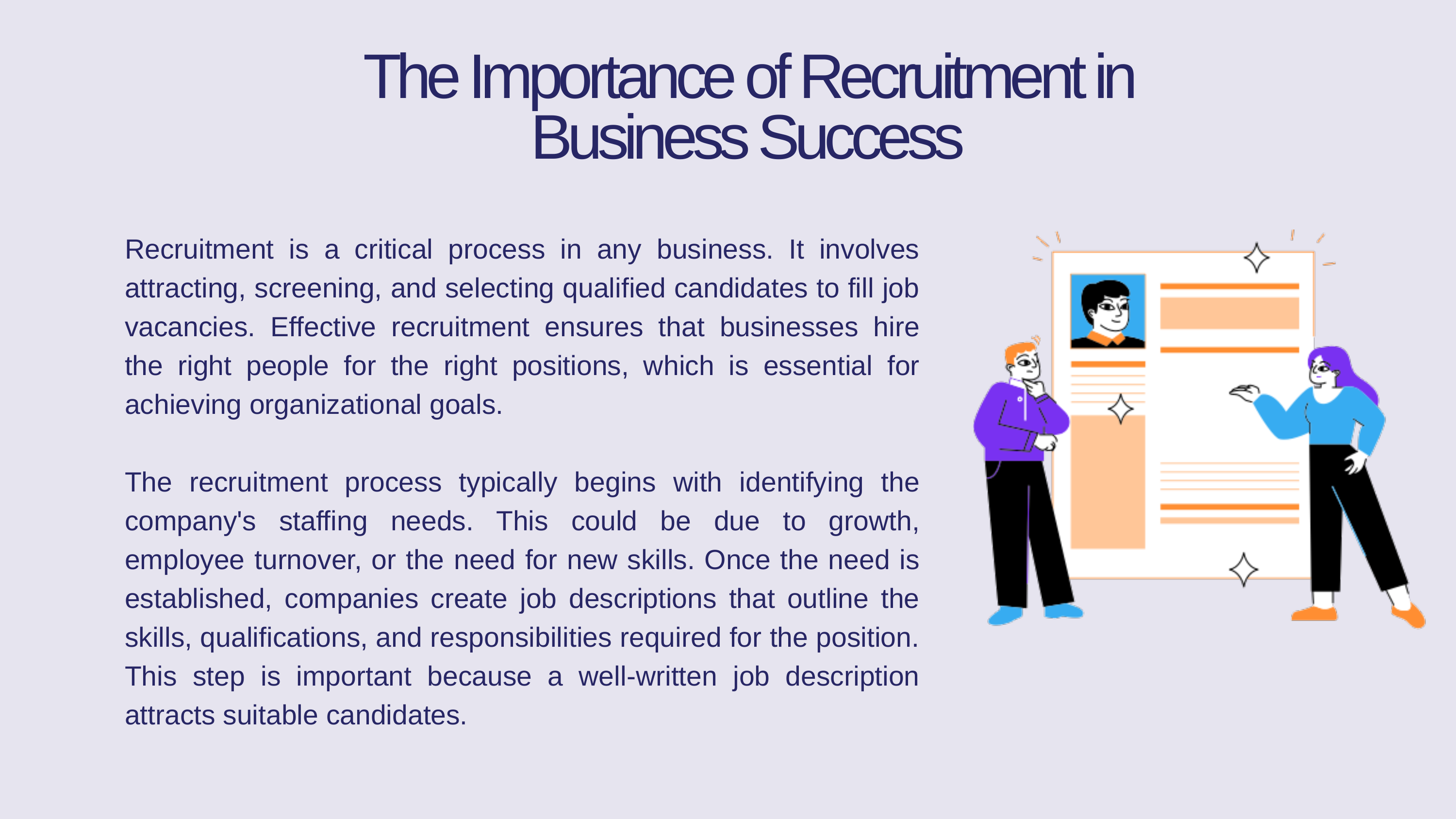

The Importance of Recruitment in Business Success
Recruitment is a critical process in any business. It involves attracting, screening, and selecting qualified candidates to fill job vacancies. Effective recruitment ensures that businesses hire the right people for the right positions, which is essential for achieving organizational goals.

The recruitment process typically begins with identifying the company's staffing needs. This could be due to growth, employee turnover, or the need for new skills. Once the need is established, companies create job descriptions that outline the skills, qualifications, and responsibilities required for the position. This step is important because a well-written job description attracts suitable candidates.